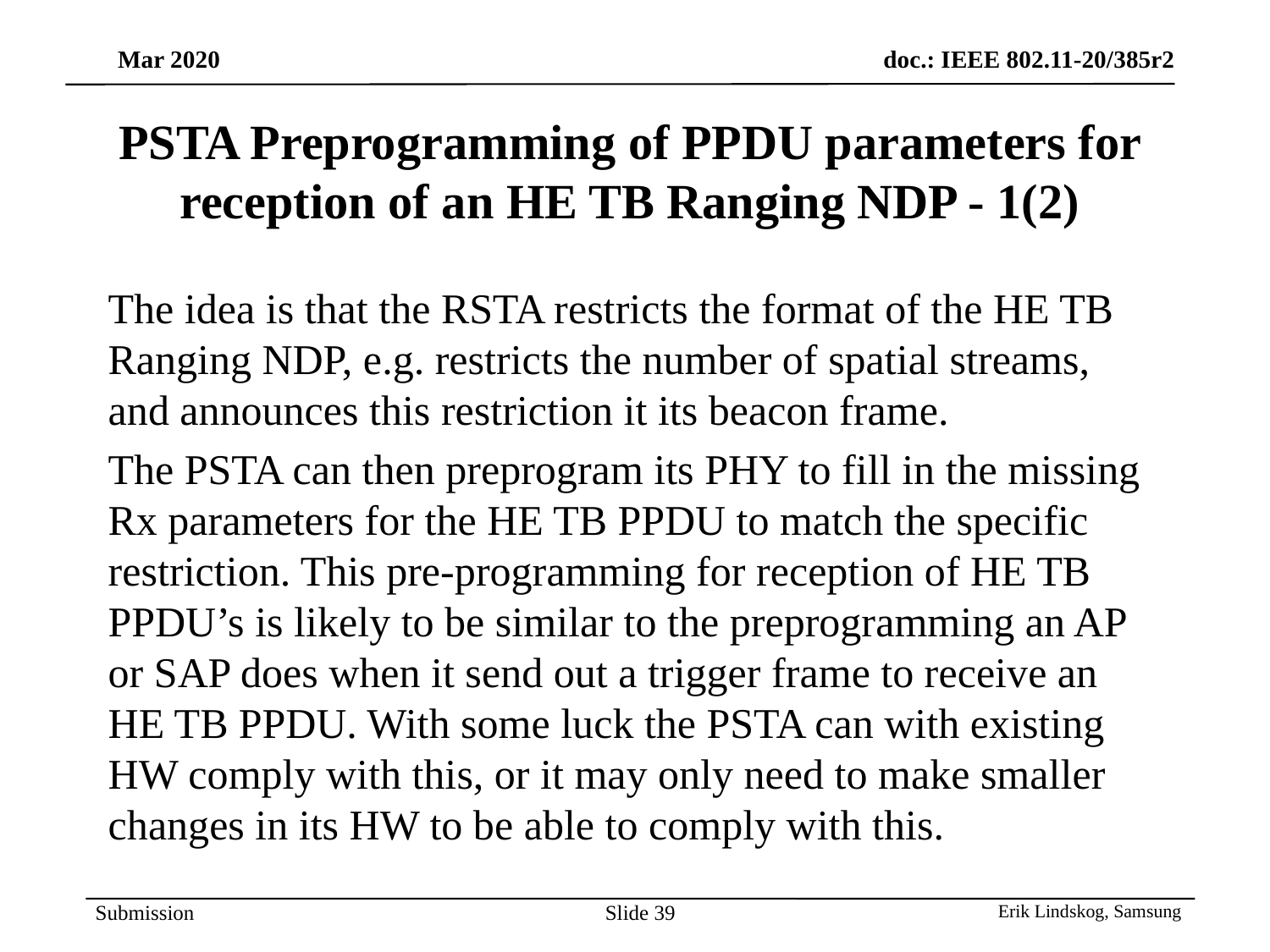

# PSTA Preprogramming of PPDU parameters for reception of an HE TB Ranging NDP - 1(2)
The idea is that the RSTA restricts the format of the HE TB Ranging NDP, e.g. restricts the number of spatial streams, and announces this restriction it its beacon frame.
The PSTA can then preprogram its PHY to fill in the missing Rx parameters for the HE TB PPDU to match the specific restriction. This pre-programming for reception of HE TB PPDU’s is likely to be similar to the preprogramming an AP or SAP does when it send out a trigger frame to receive an HE TB PPDU. With some luck the PSTA can with existing HW comply with this, or it may only need to make smaller changes in its HW to be able to comply with this.

Slide 39
Erik Lindskog, Samsung